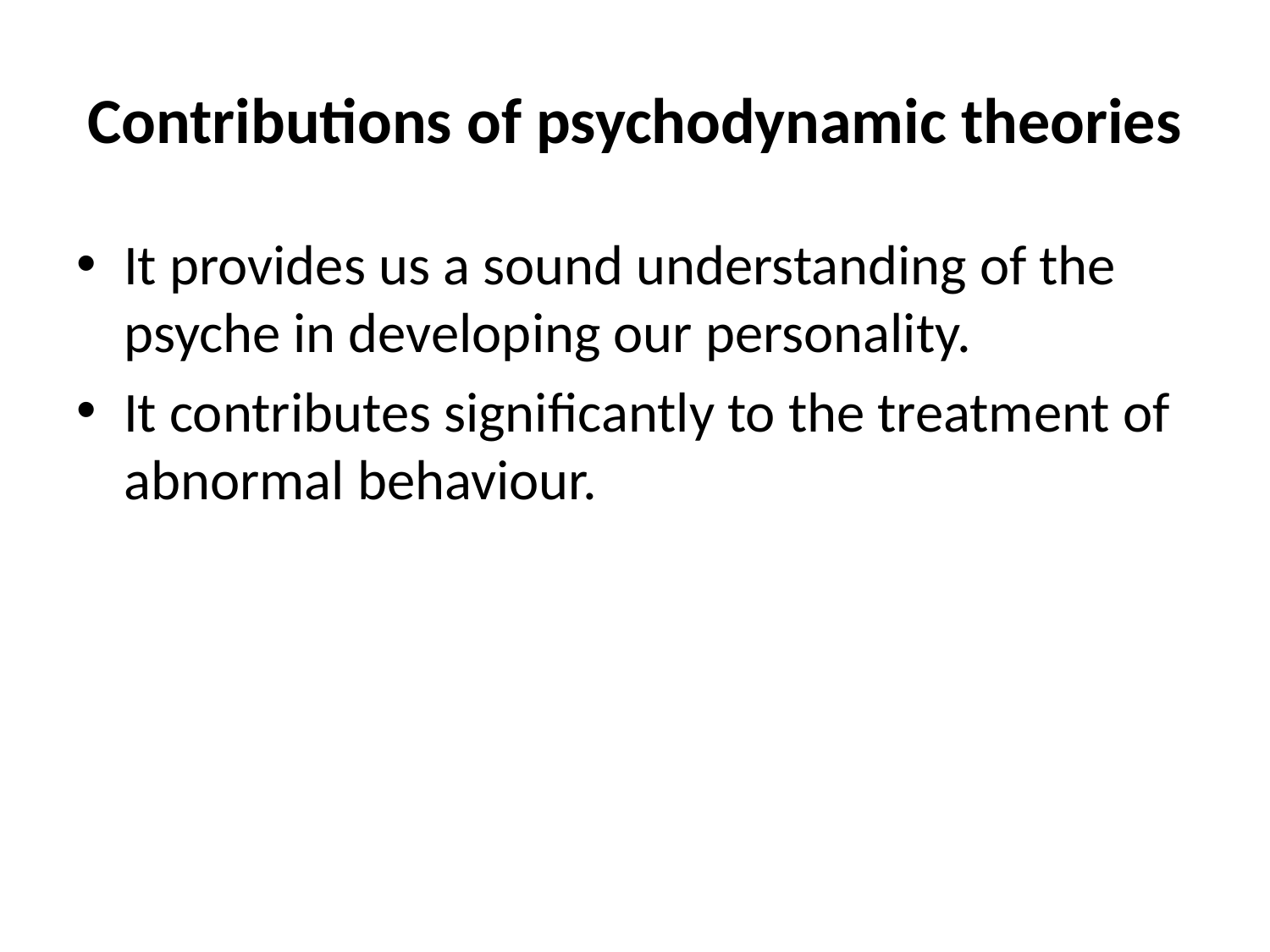

# Contributions of psychodynamic theories
It provides us a sound understanding of the psyche in developing our personality.
It contributes significantly to the treatment of abnormal behaviour.